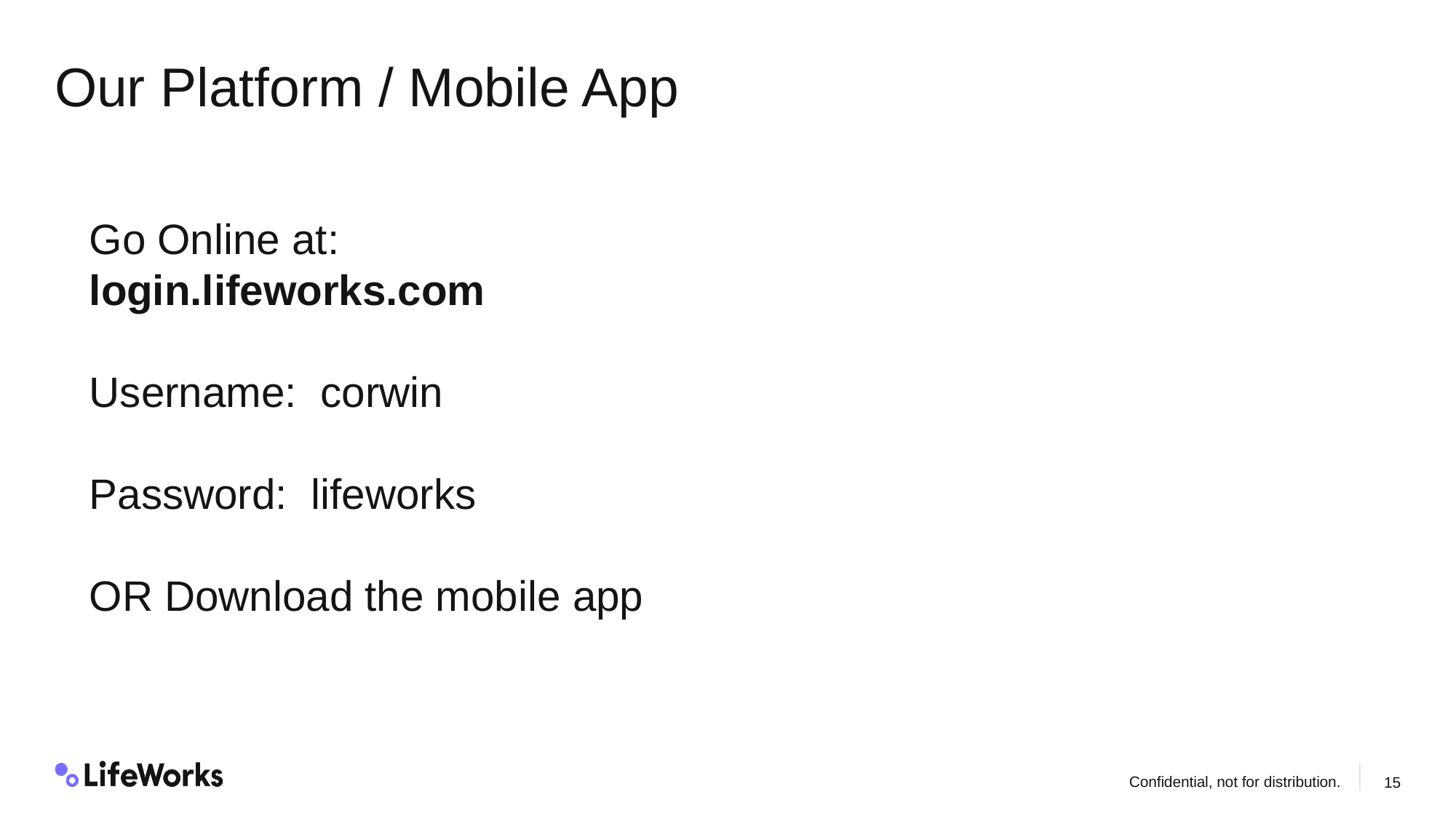

# Our Platform / Mobile App

Go Online at: login.lifeworks.com

Username:  corwin

Password:  lifeworks

OR Download the mobile app
Confidential, not for distribution.
15